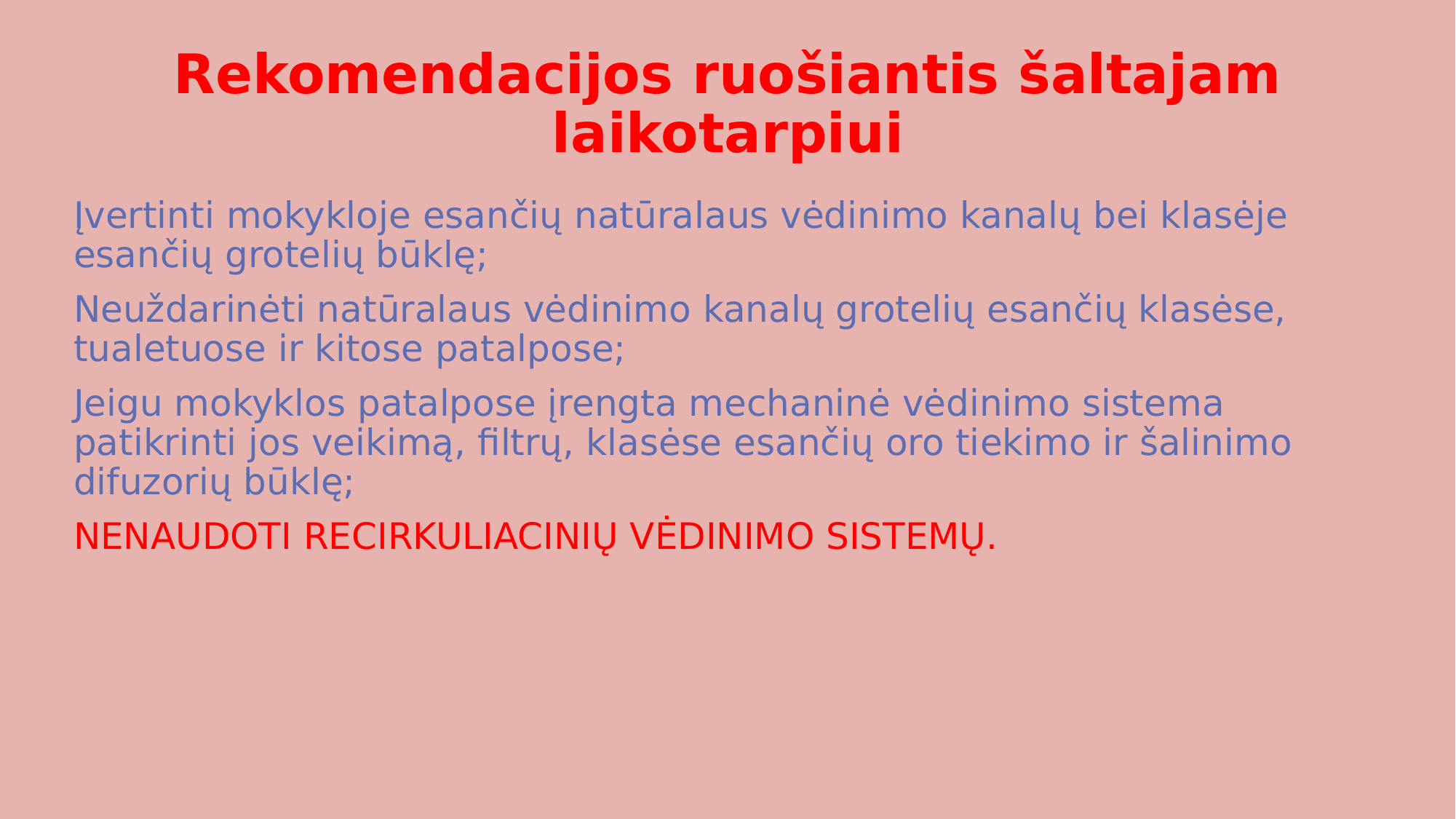

# Rekomendacijos ruošiantis šaltajam laikotarpiui
Įvertinti mokykloje esančių natūralaus vėdinimo kanalų bei klasėje esančių grotelių būklę;
Neuždarinėti natūralaus vėdinimo kanalų grotelių esančių klasėse, tualetuose ir kitose patalpose;
Jeigu mokyklos patalpose įrengta mechaninė vėdinimo sistema patikrinti jos veikimą, filtrų, klasėse esančių oro tiekimo ir šalinimo difuzorių būklę;
NENAUDOTI RECIRKULIACINIŲ VĖDINIMO SISTEMŲ.